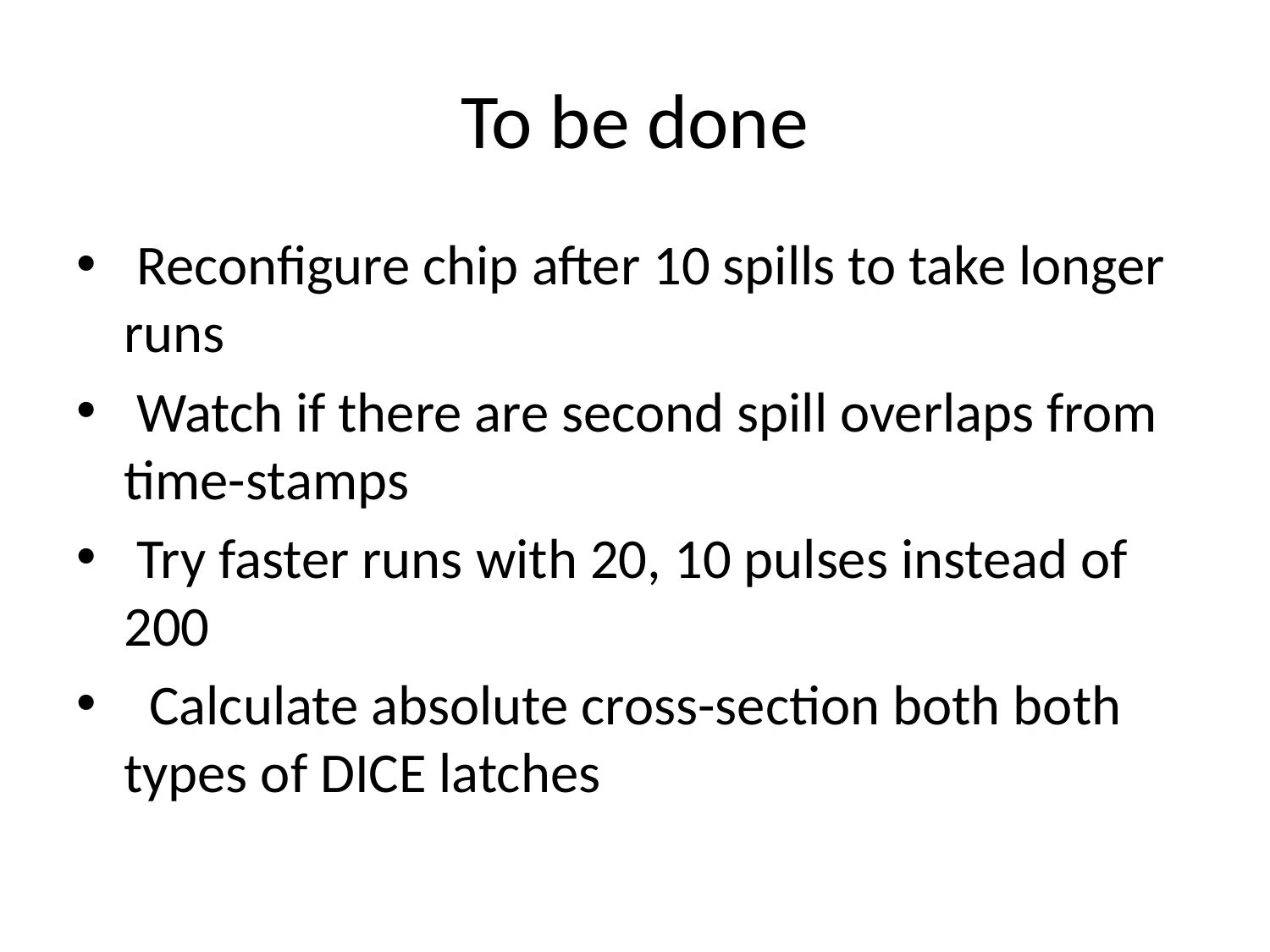

# To be done
 Reconfigure chip after 10 spills to take longer runs
 Watch if there are second spill overlaps from time-stamps
 Try faster runs with 20, 10 pulses instead of 200
  Calculate absolute cross-section both both types of DICE latches